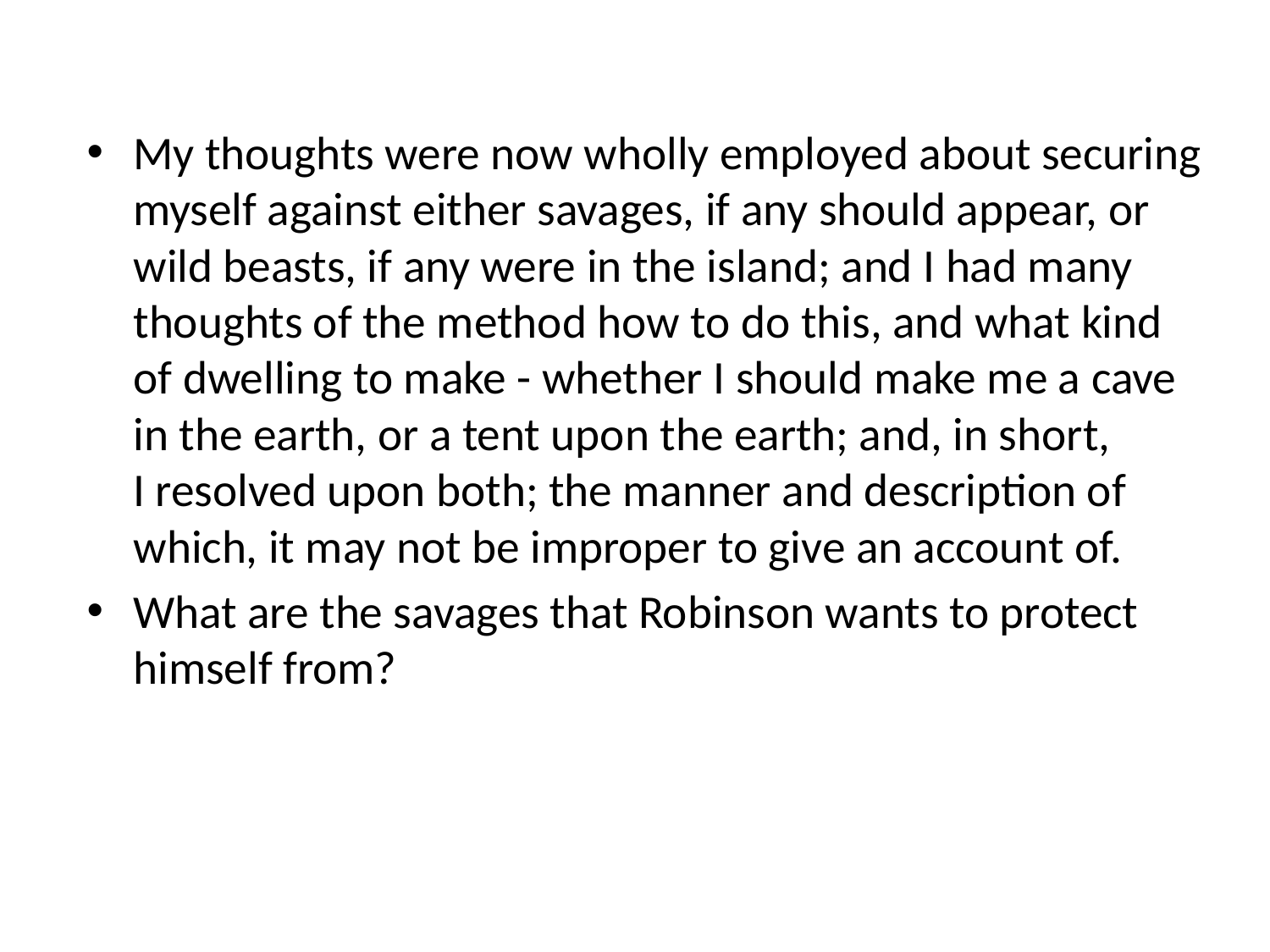

My thoughts were now wholly employed about securing myself against either savages, if any should appear, or wild beasts, if any were in the island; and I had many thoughts of the method how to do this, and what kind of dwelling to make - whether I should make me a cave in the earth, or a tent upon the earth; and, in short, I resolved upon both; the manner and description of which, it may not be improper to give an account of.
What are the savages that Robinson wants to protect himself from?